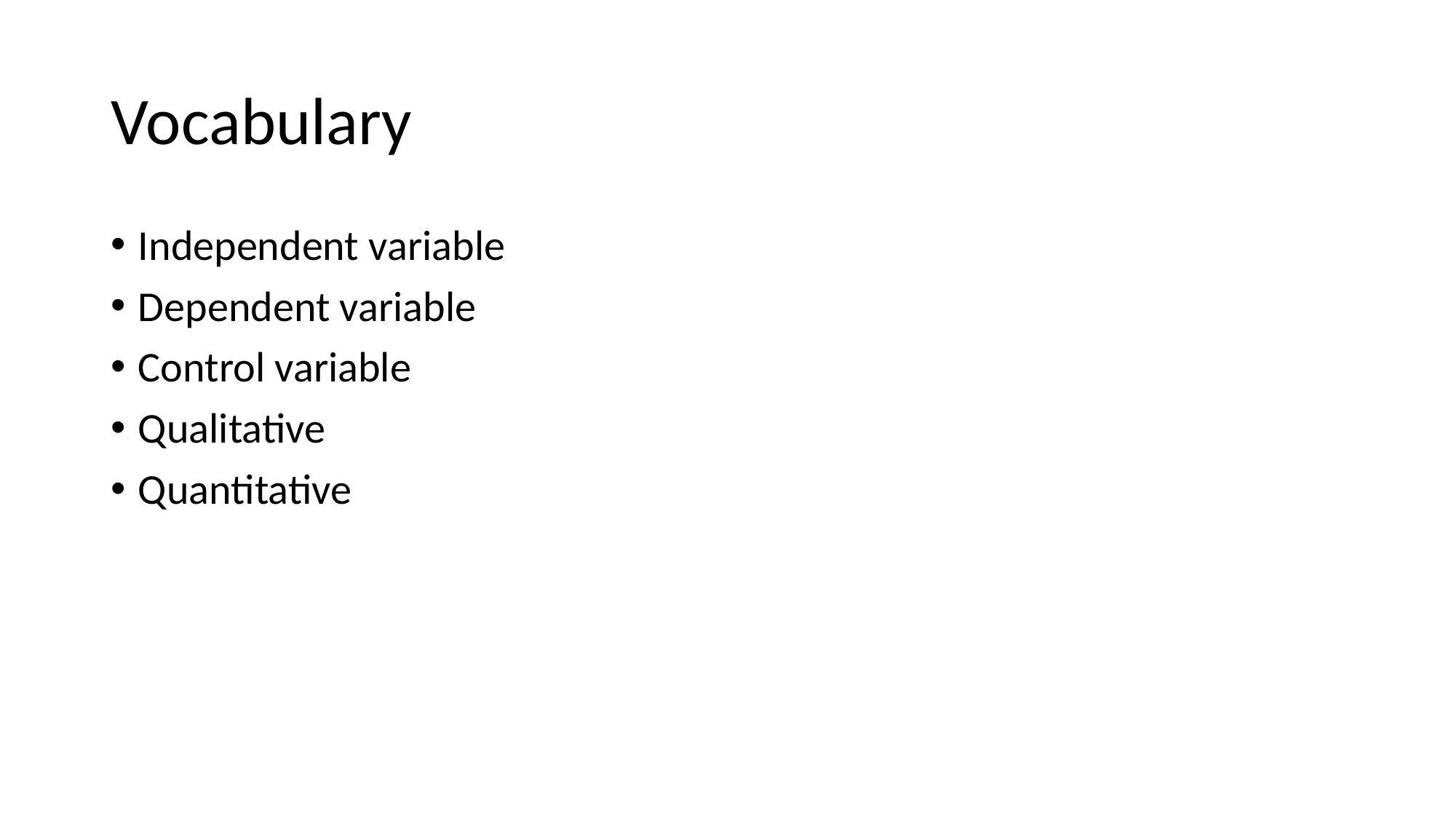

# Vocabulary
Independent variable
Dependent variable
Control variable
Qualitative
Quantitative